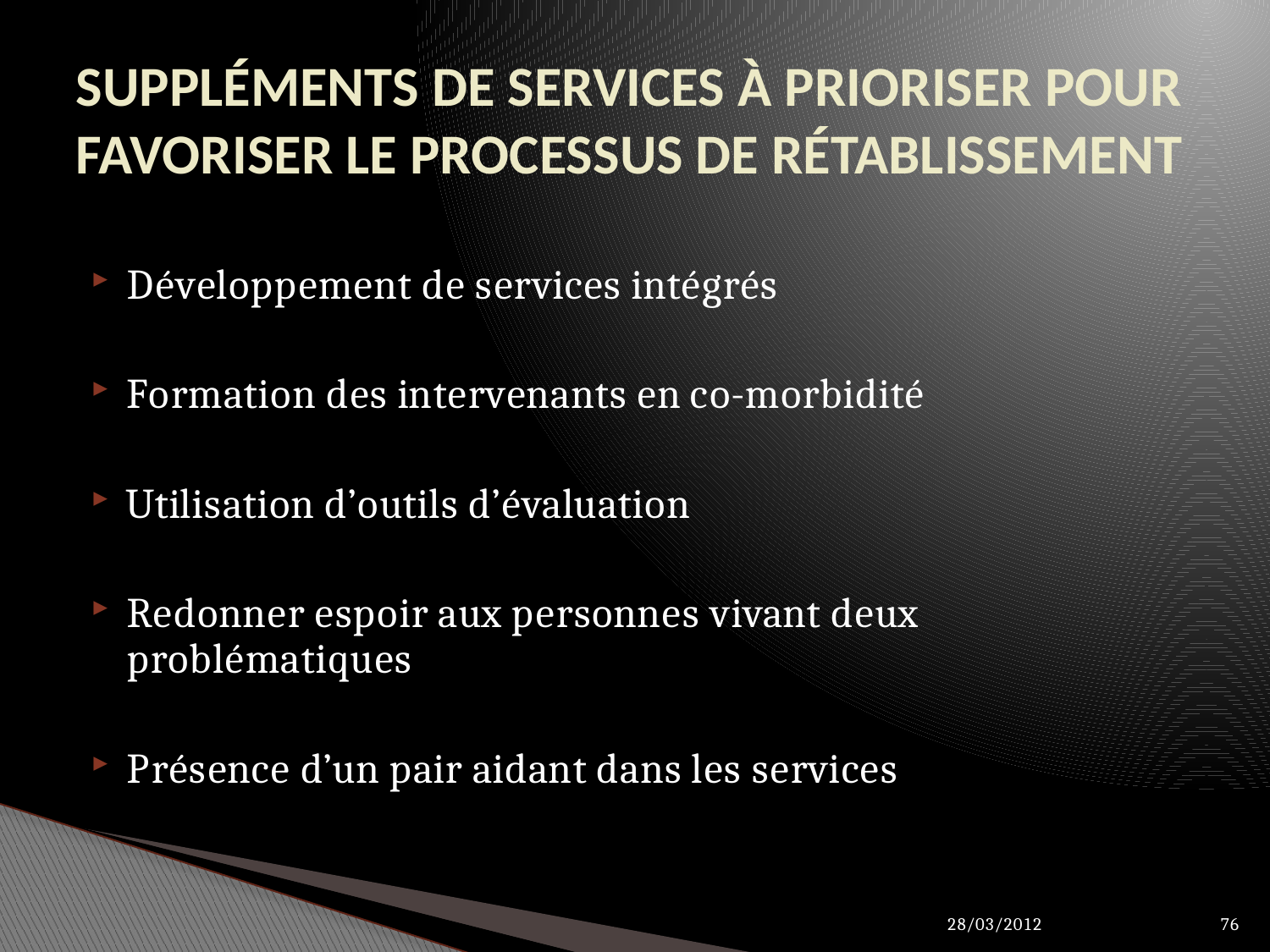

# SUPPLÉMENTS DE SERVICES À PRIORISER POUR FAVORISER LE PROCESSUS DE RÉTABLISSEMENT
Développement de services intégrés

Formation des intervenants en co-morbidité

Utilisation d’outils d’évaluation

Redonner espoir aux personnes vivant deux problématiques

Présence d’un pair aidant dans les services
28/03/2012

76